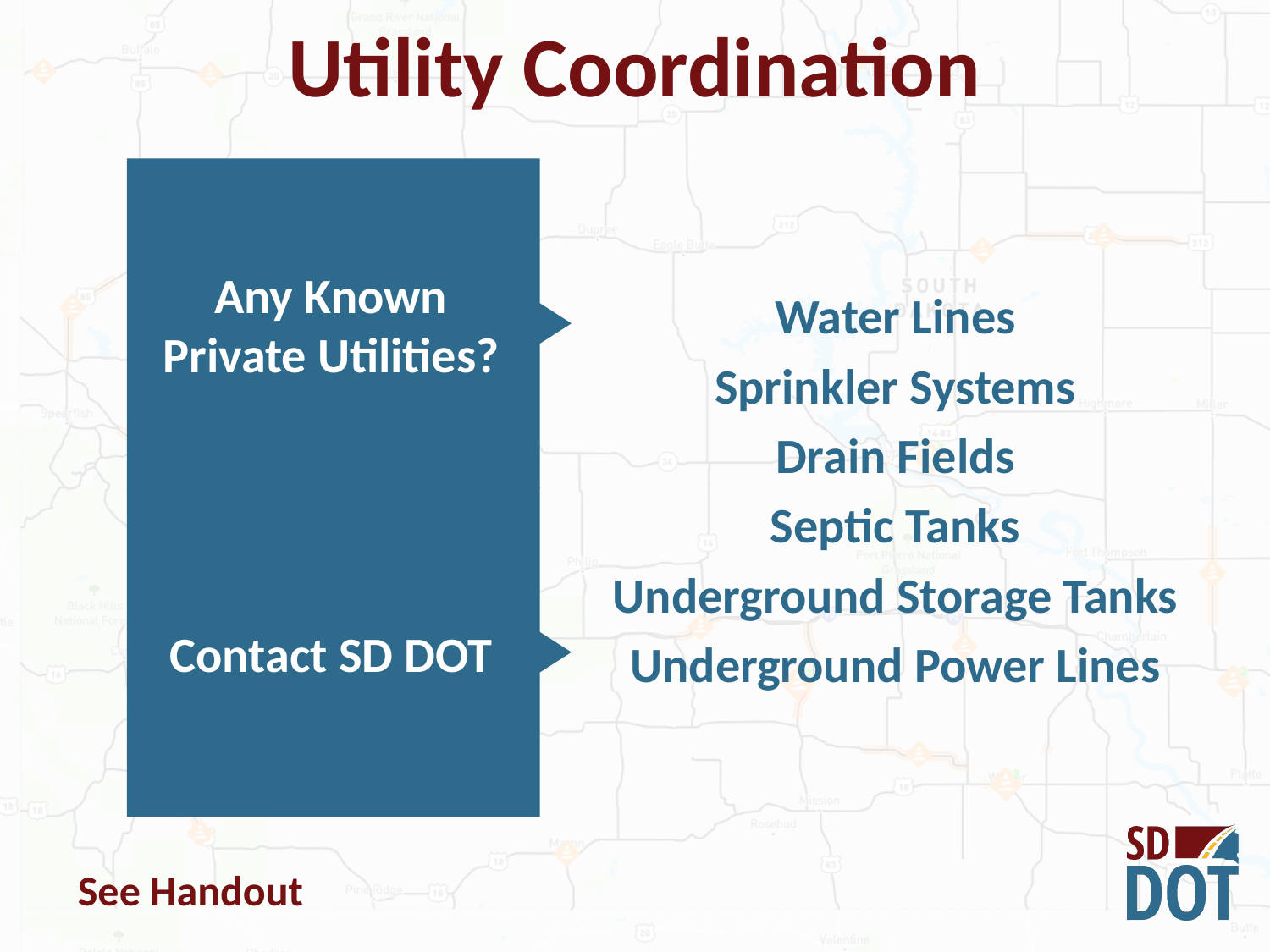

Utility Coordination
Water Lines
Sprinkler Systems
Drain Fields
Septic Tanks
Underground Storage Tanks
Underground Power Lines

Any Known Private Utilities?

Contact SD DOT
See Handout